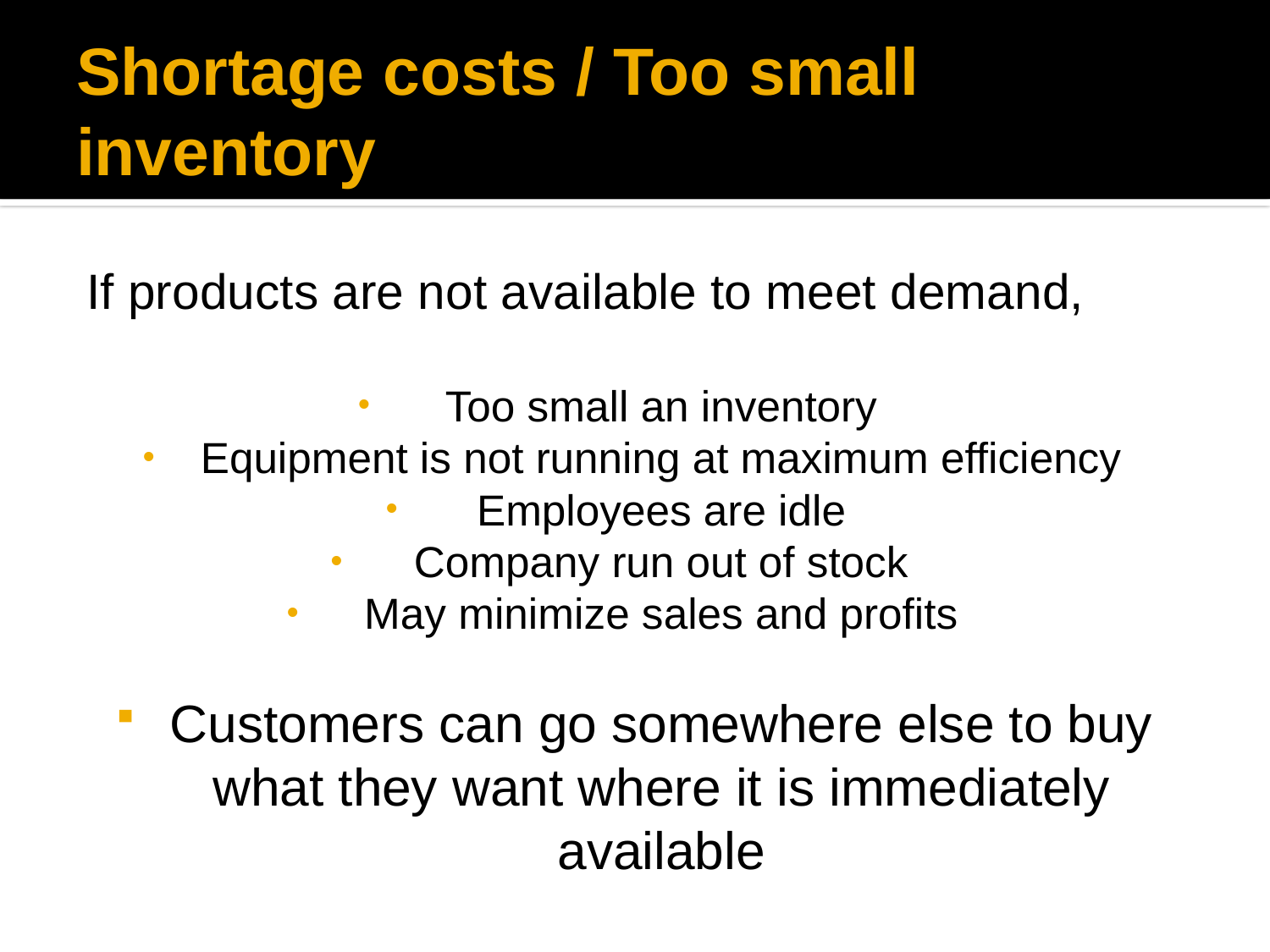

# Shortage costs / Too small inventory
If products are not available to meet demand,

Too small an inventory
Equipment is not running at maximum efficiency
Employees are idle
Company run out of stock
May minimize sales and profits

Customers can go somewhere else to buy what they want where it is immediately available